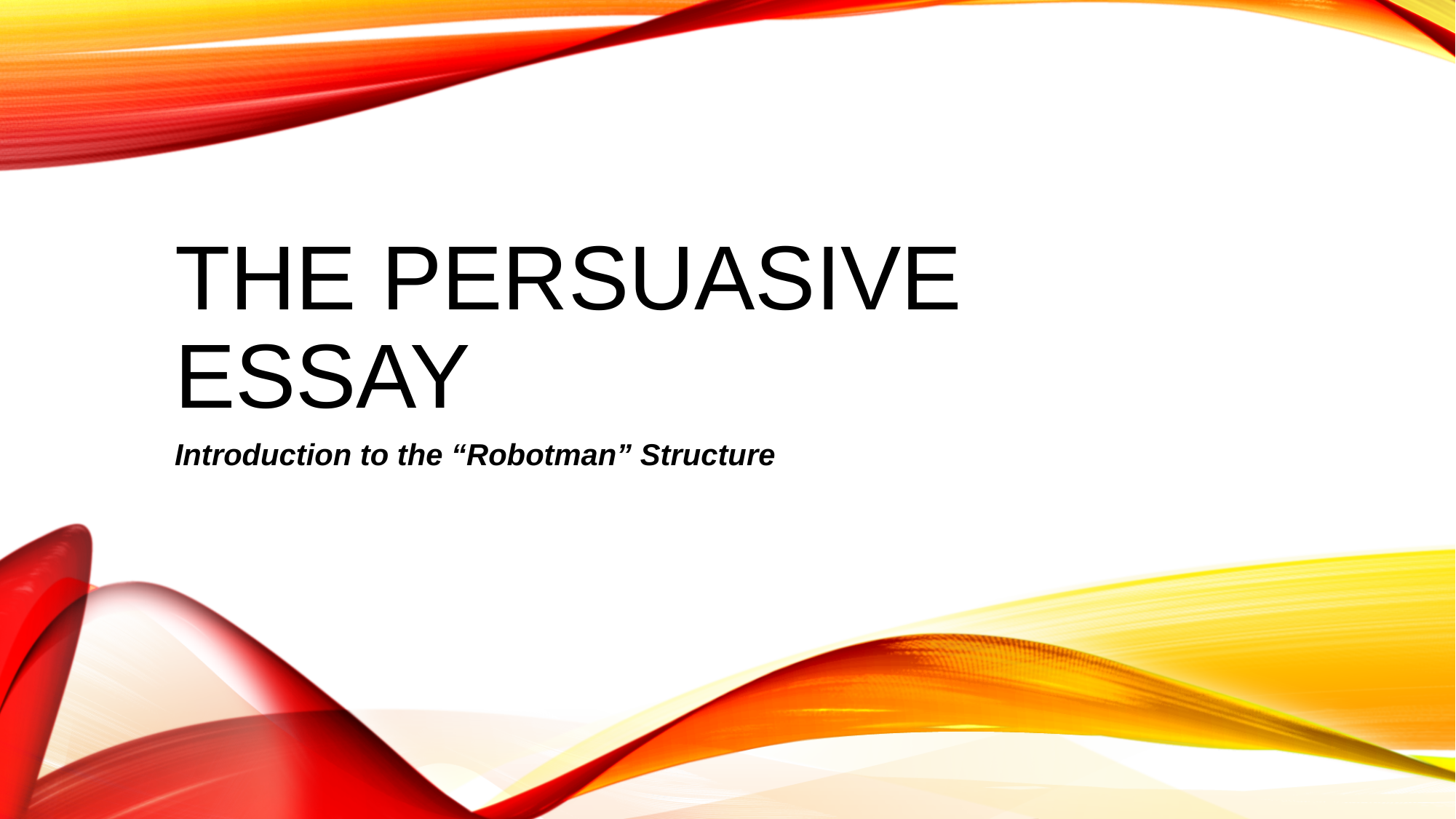

# THE PERSUASIVE ESSAY
Introduction to the “Robotman” Structure